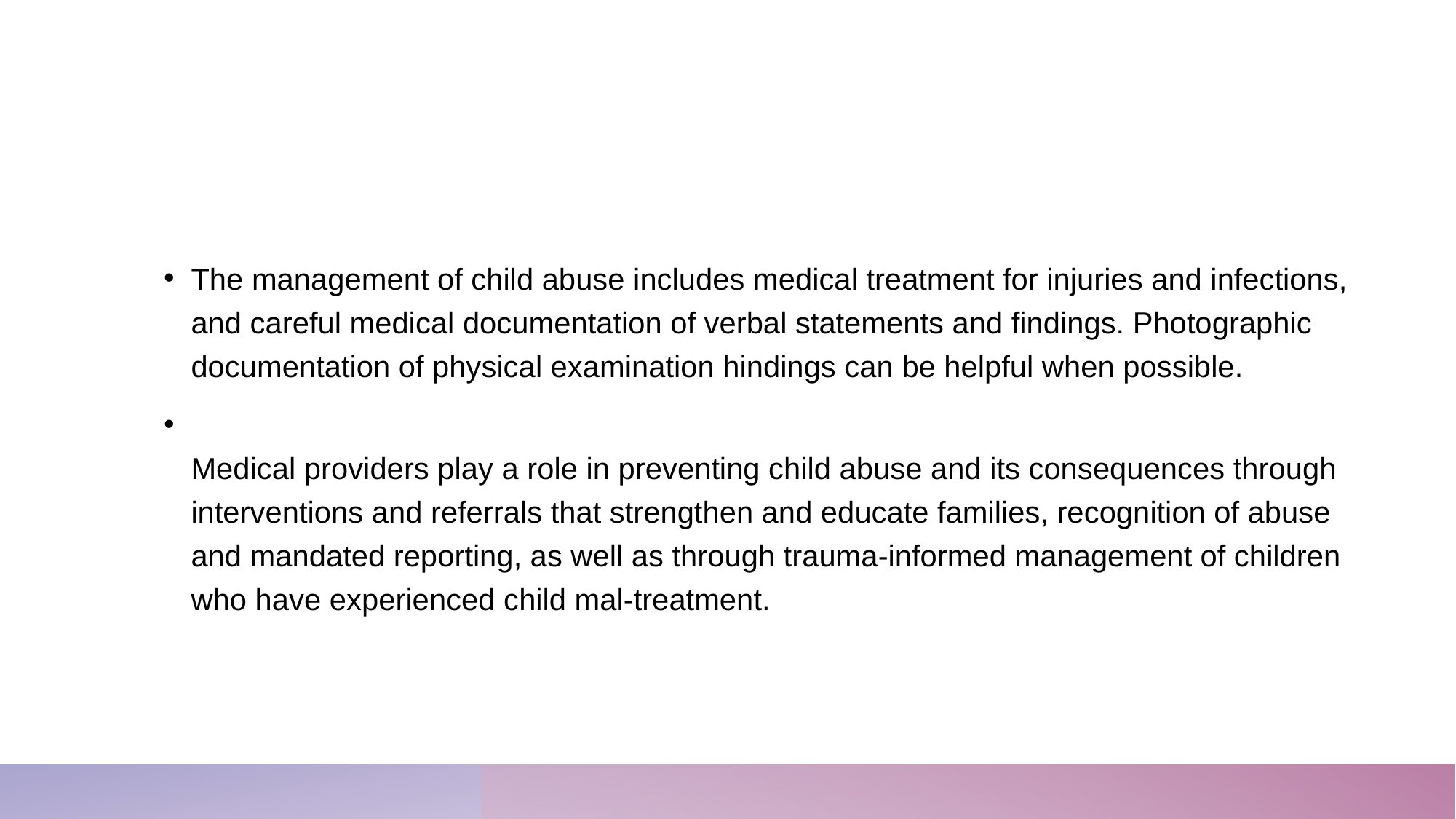

#
The management of child abuse includes medical treatment for injuries and infections, and careful medical documentation of verbal statements and findings. Photographic documentation of physical examination hindings can be helpful when possible.
Medical providers play a role in preventing child abuse and its consequences through interventions and referrals that strengthen and educate families, recognition of abuse and mandated reporting, as well as through trauma-informed management of children who have experienced child mal-treatment.